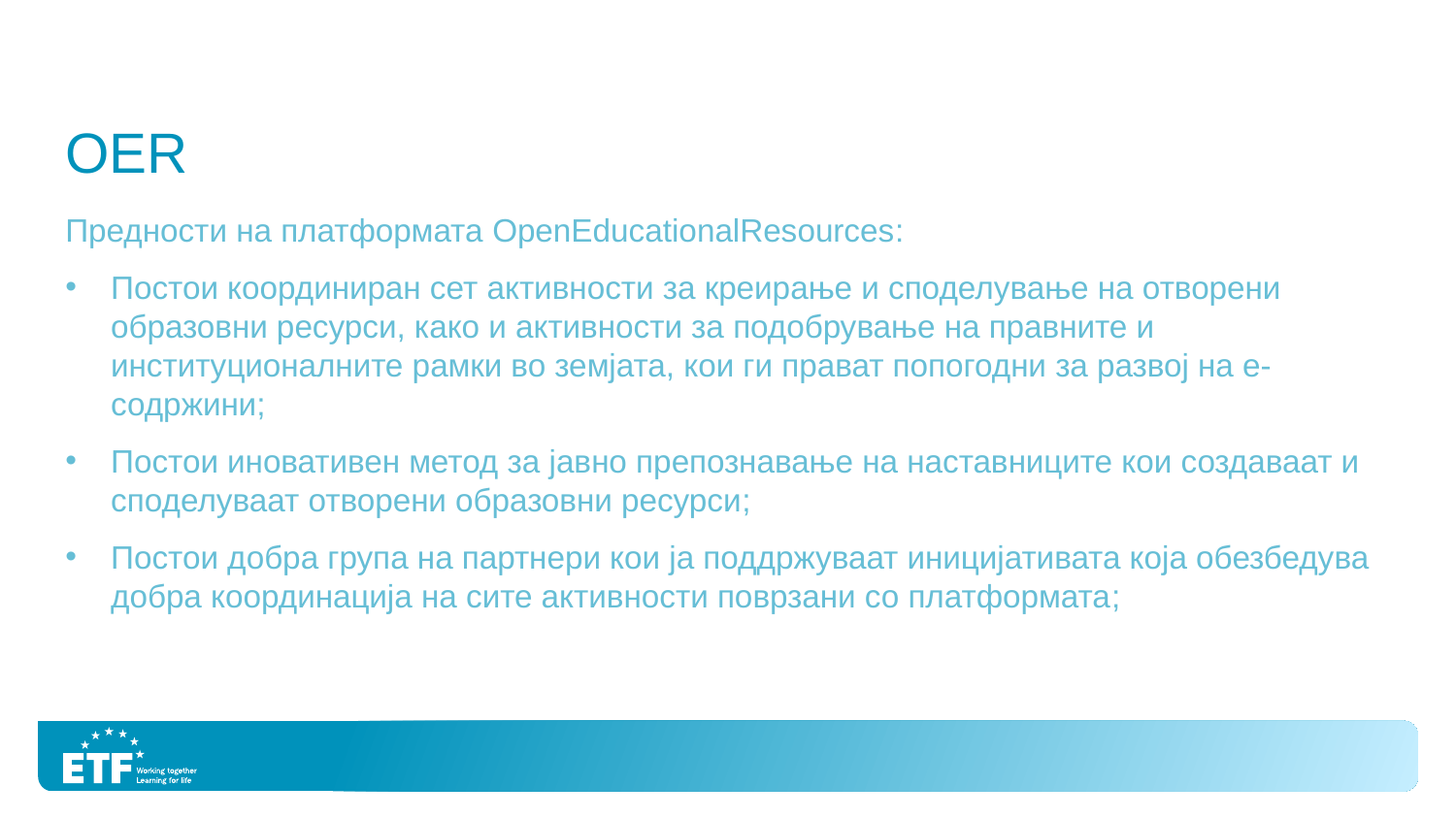

# OER
Предности на платформата OpenEducationalResources:
Постои координиран сет активности за креирање и споделување на отворени образовни ресурси, како и активности за подобрување на правните и институционалните рамки во земјата, кои ги прават попогодни за развој на е-содржини;
Постои иновативен метод за јавно препознавање на наставниците кои создаваат и споделуваат отворени образовни ресурси;
Постои добра група на партнери кои ја поддржуваат иницијативата која обезбедува добра координација на сите активности поврзани со платформата;